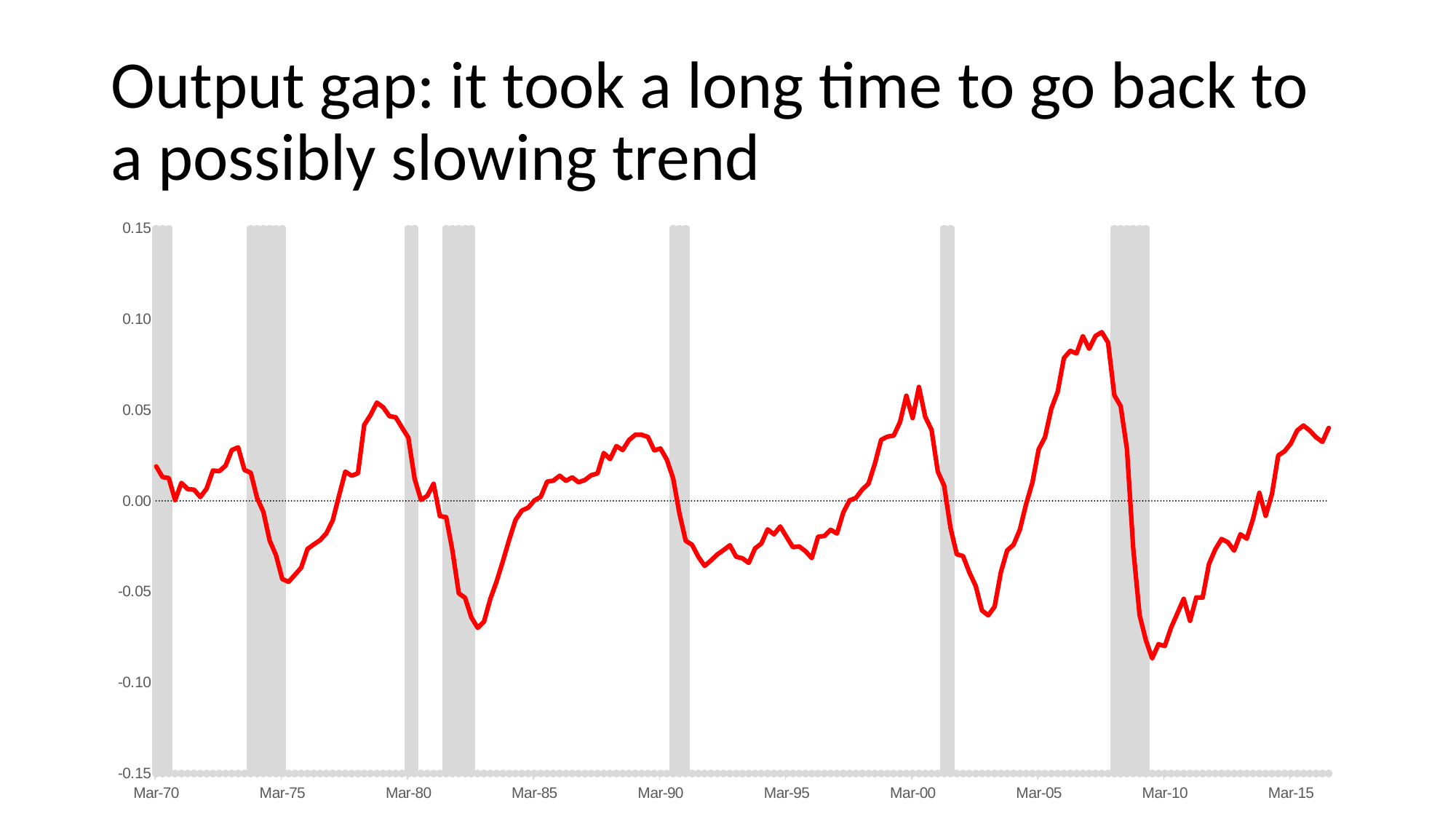

Output gap: it took a long time to go back to a possibly slowing trend

### Chart

| Category | NBER | ZERO | Output gap |
|---|---|---|---|